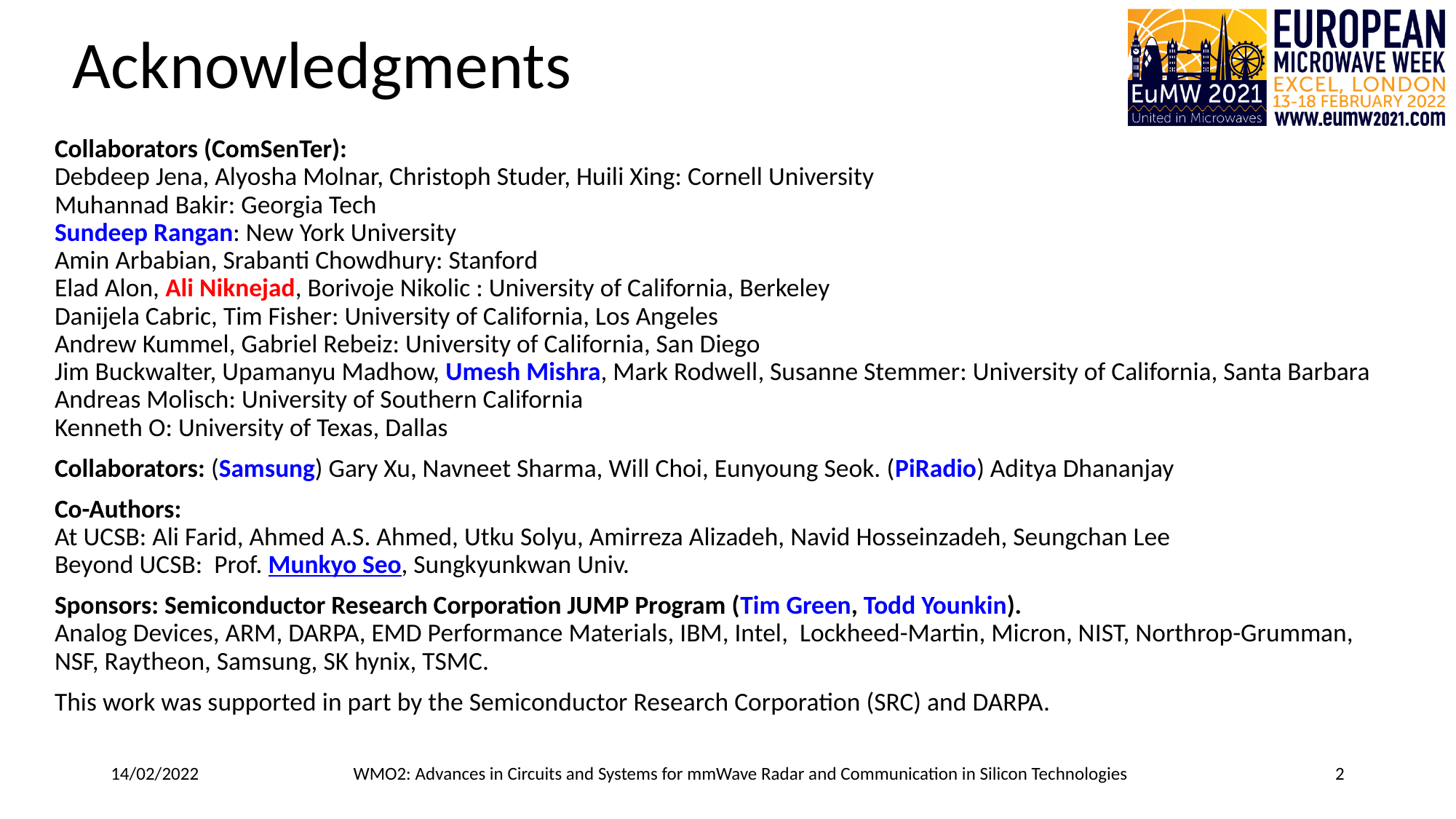

# Acknowledgments
Collaborators (ComSenTer):
Debdeep Jena, Alyosha Molnar, Christoph Studer, Huili Xing: Cornell University
Muhannad Bakir: Georgia Tech
Sundeep Rangan: New York University
Amin Arbabian, Srabanti Chowdhury: Stanford
Elad Alon, Ali Niknejad, Borivoje Nikolic : University of California, Berkeley
Danijela Cabric, Tim Fisher: University of California, Los Angeles
Andrew Kummel, Gabriel Rebeiz: University of California, San Diego
Jim Buckwalter, Upamanyu Madhow, Umesh Mishra, Mark Rodwell, Susanne Stemmer: University of California, Santa Barbara
Andreas Molisch: University of Southern California
Kenneth O: University of Texas, Dallas
Collaborators: (Samsung) Gary Xu, Navneet Sharma, Will Choi, Eunyoung Seok. (PiRadio) Aditya Dhananjay
Co-Authors:
At UCSB: Ali Farid, Ahmed A.S. Ahmed, Utku Solyu, Amirreza Alizadeh, Navid Hosseinzadeh, Seungchan Lee
Beyond UCSB:  Prof. Munkyo Seo, Sungkyunkwan Univ.
Sponsors: Semiconductor Research Corporation JUMP Program (Tim Green, Todd Younkin).
Analog Devices, ARM, DARPA, EMD Performance Materials, IBM, Intel,  Lockheed-Martin, Micron, NIST, Northrop-Grumman, NSF, Raytheon, Samsung, SK hynix, TSMC.
This work was supported in part by the Semiconductor Research Corporation (SRC) and DARPA.
14/02/2022
WMO2: Advances in Circuits and Systems for mmWave Radar and Communication in Silicon Technologies
2